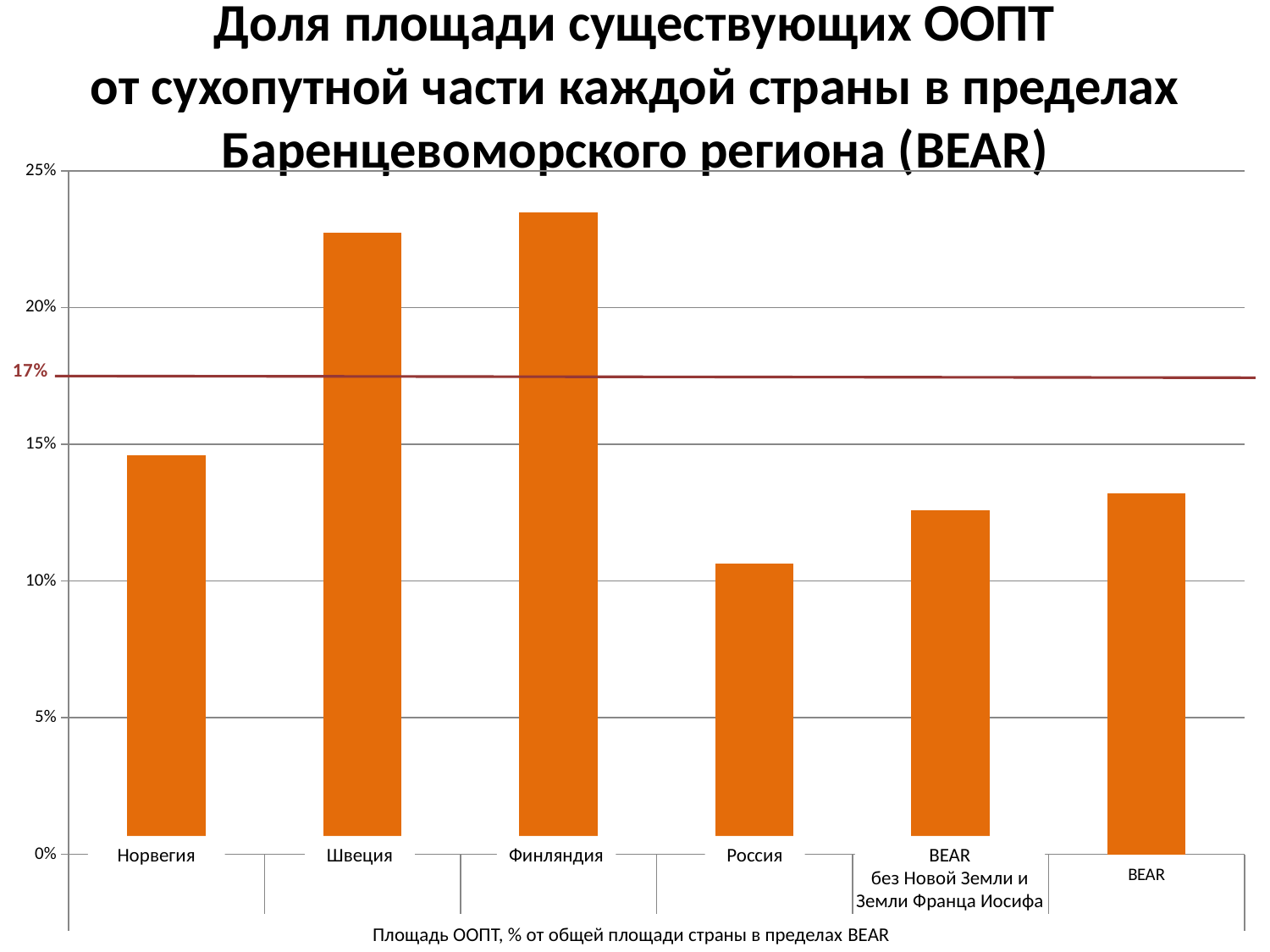

# Доля площади существующих ООПТ от сухопутной части каждой страны в пределах Баренцевоморского региона (BEAR)

### Chart

| Category | Existing |
|---|---|
| Norway | 14.61319226971064 |
| Sweden | 22.729578283433288 |
| Finland | 23.48838067881147 |
| Russia | 10.63109429052397 |
| BEAR excluding Novaya Zemlya and Franz Josef Land | 12.599706809913016 |
| BEAR | 13.20816212973705 |
Норвегия
Швеция
Финляндия
Россия
BEAR
без Новой Земли и
Земли Франца Иосифа
Площадь ООПТ, % от общей площади страны в пределах BEAR